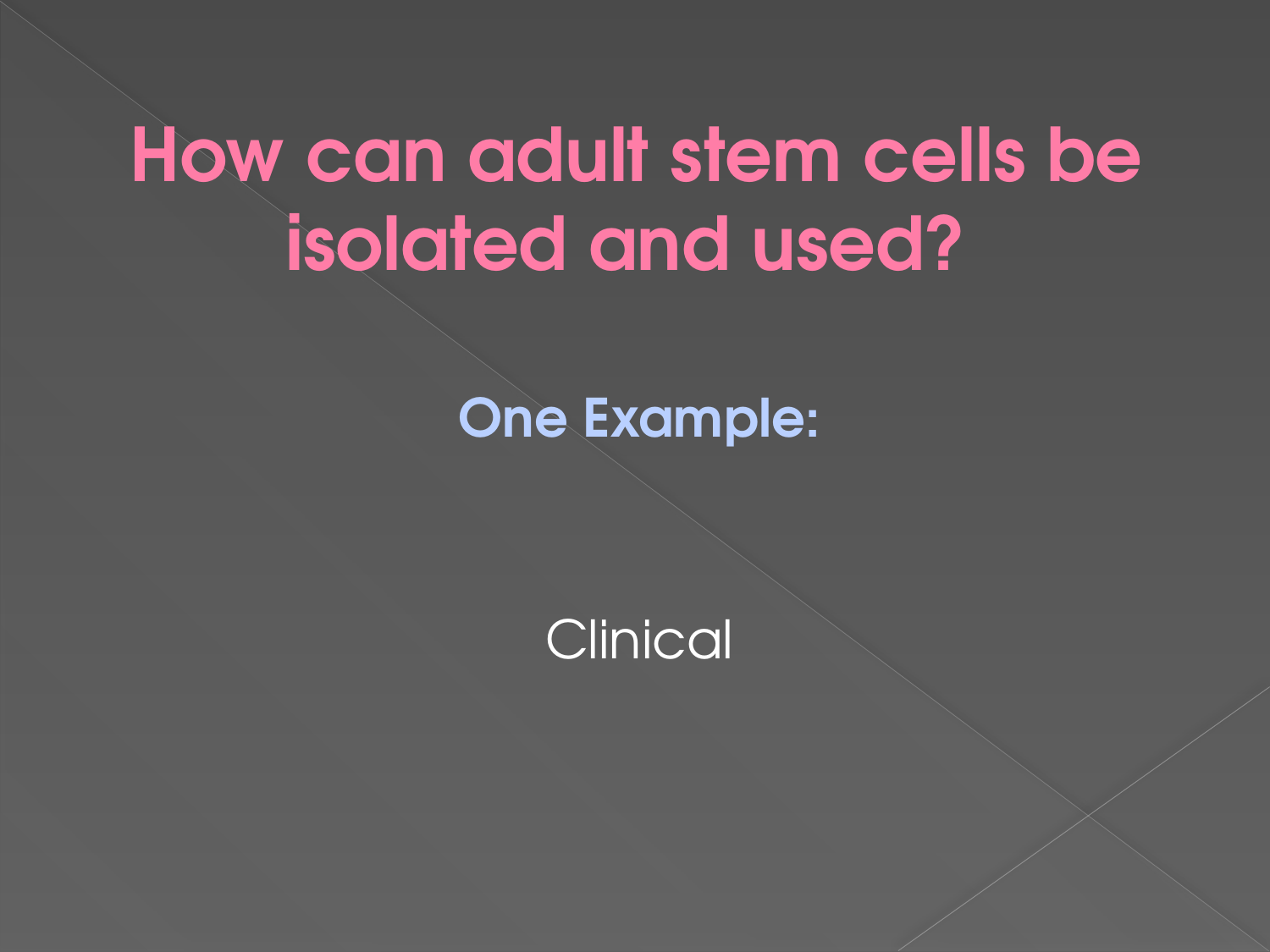

# How can adult stem cells be isolated and used?
One Example:

Clinical